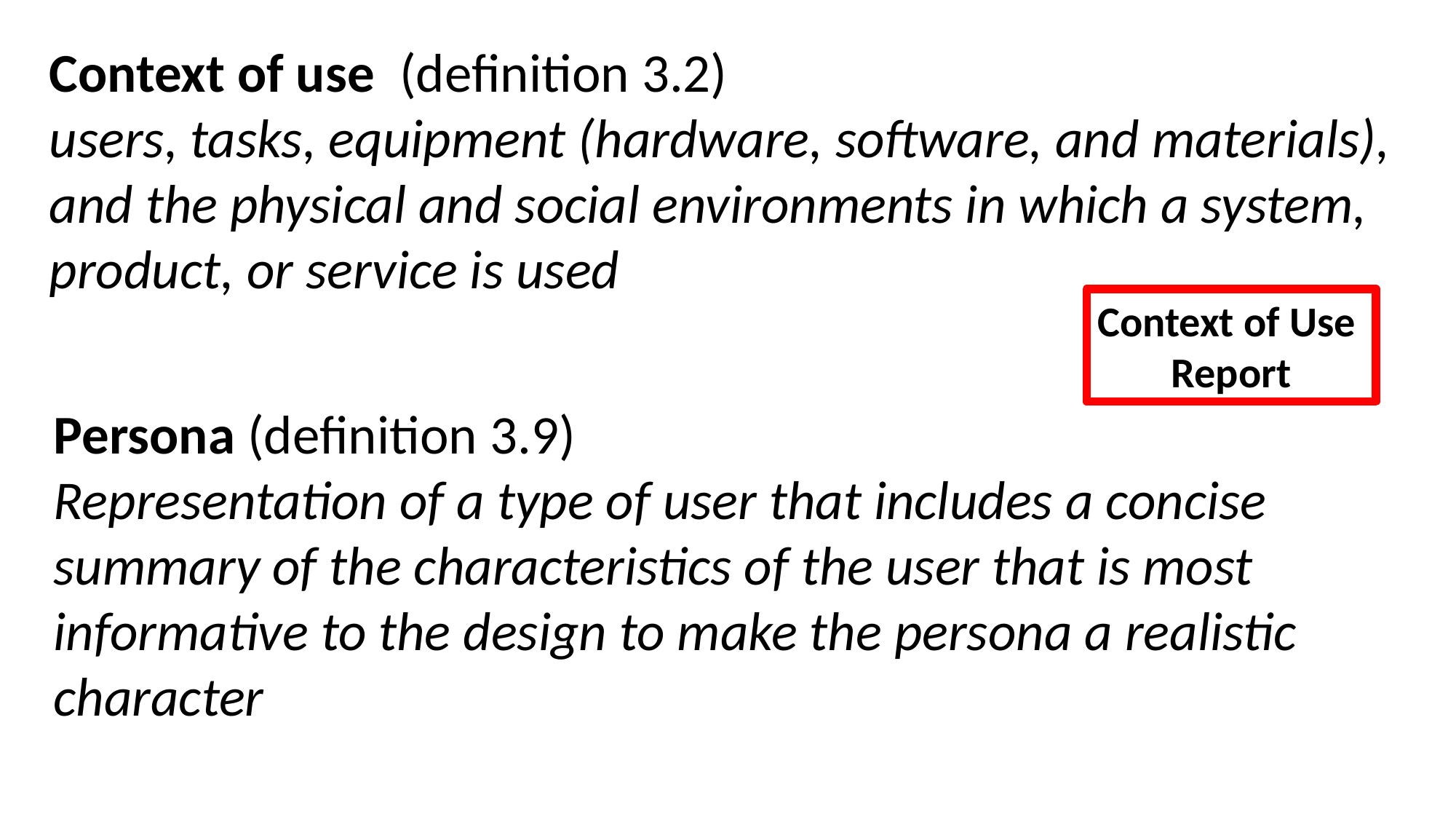

Context of use  (definition 3.2)
users, tasks, equipment (hardware, software, and materials), and the physical and social environments in which a system, product, or service is used
Context of Use
Report
Persona (definition 3.9)
Representation of a type of user that includes a concise summary of the characteristics of the user that is most informative to the design to make the persona a realistic character